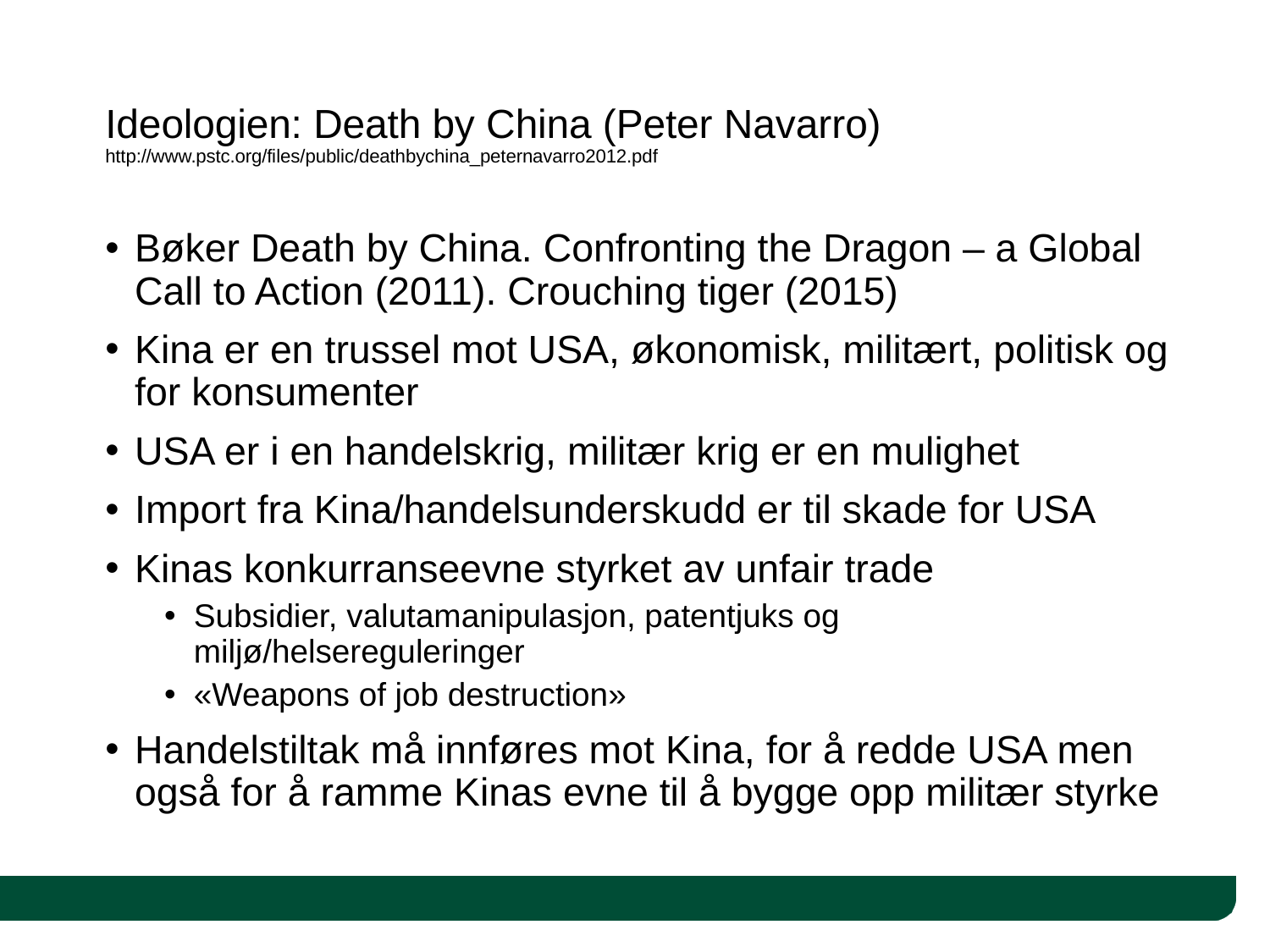

# Ideologien: Death by China (Peter Navarro) http://www.pstc.org/files/public/deathbychina_peternavarro2012.pdf
Bøker Death by China. Confronting the Dragon – a Global Call to Action (2011). Crouching tiger (2015)
Kina er en trussel mot USA, økonomisk, militært, politisk og for konsumenter
USA er i en handelskrig, militær krig er en mulighet
Import fra Kina/handelsunderskudd er til skade for USA
Kinas konkurranseevne styrket av unfair trade
Subsidier, valutamanipulasjon, patentjuks og miljø/helsereguleringer
«Weapons of job destruction»
Handelstiltak må innføres mot Kina, for å redde USA men også for å ramme Kinas evne til å bygge opp militær styrke